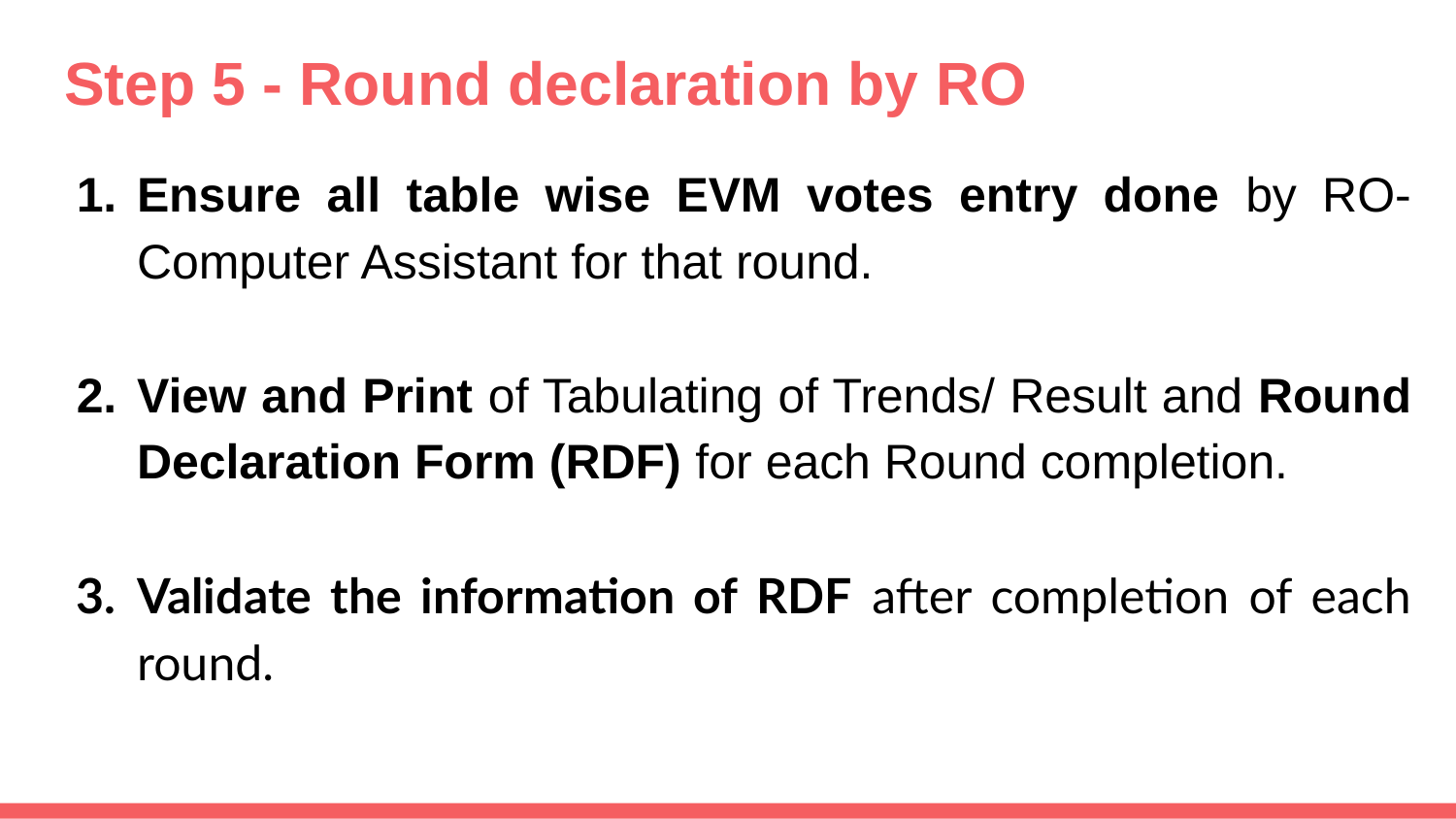

# Step 5 - Round declaration by RO
Ensure all table wise EVM votes entry done by RO- Computer Assistant for that round.

View and Print of Tabulating of Trends/ Result and Round Declaration Form (RDF) for each Round completion.

Validate the information of RDF after completion of each round.